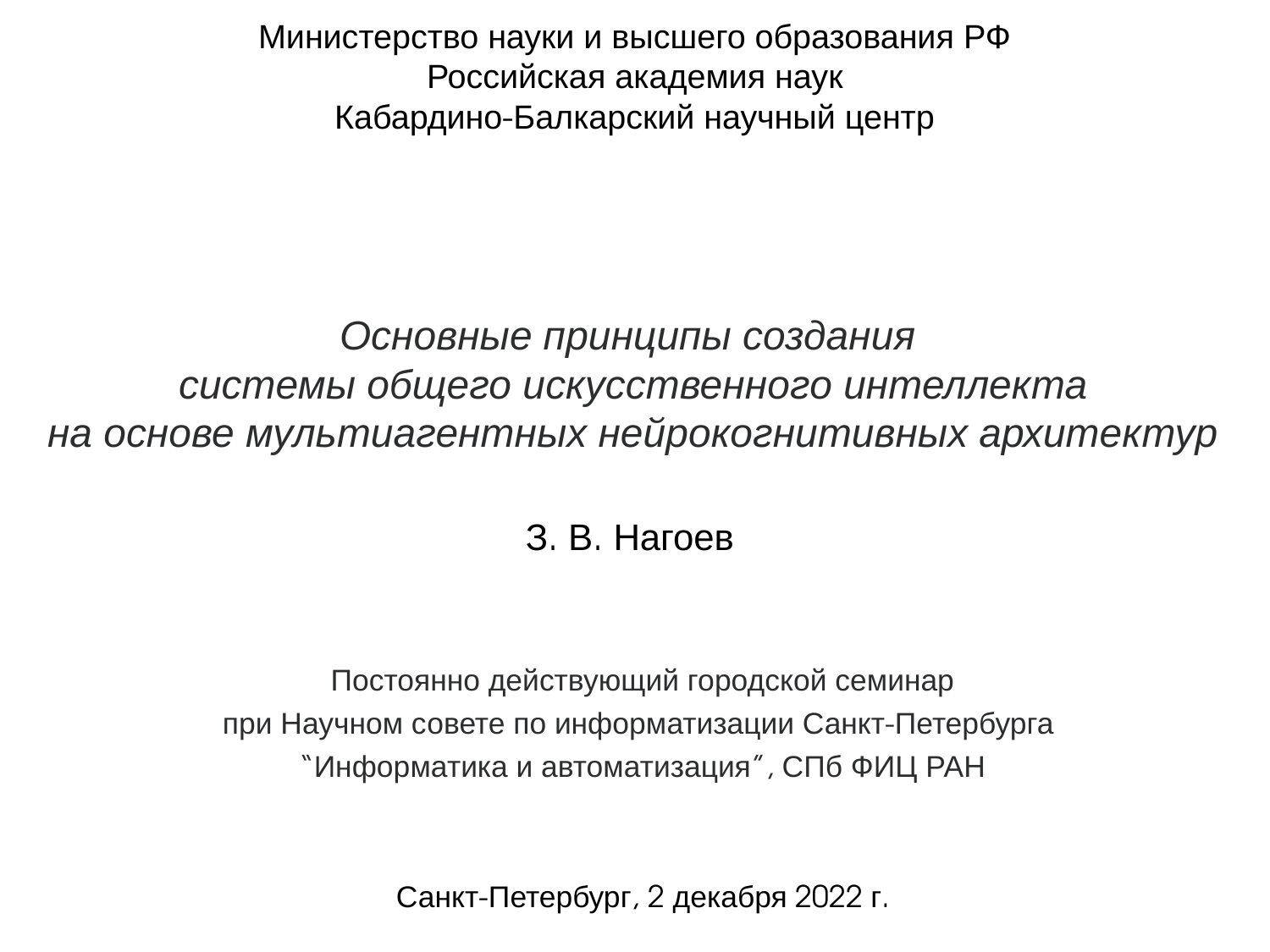

Министерство науки и высшего образования РФ
Российская академия наук
Кабардино-Балкарский научный центр

Основные принципы создания
системы общего искусственного интеллекта
на основе мультиагентных нейрокогнитивных архитектур
З. В. Нагоев

Постоянно действующий городской семинар
при Научном совете по информатизации Санкт-Петербурга
“Информатика и автоматизация”, СПб ФИЦ РАН
  Санкт-Петербург, 2 декабря 2022 г.